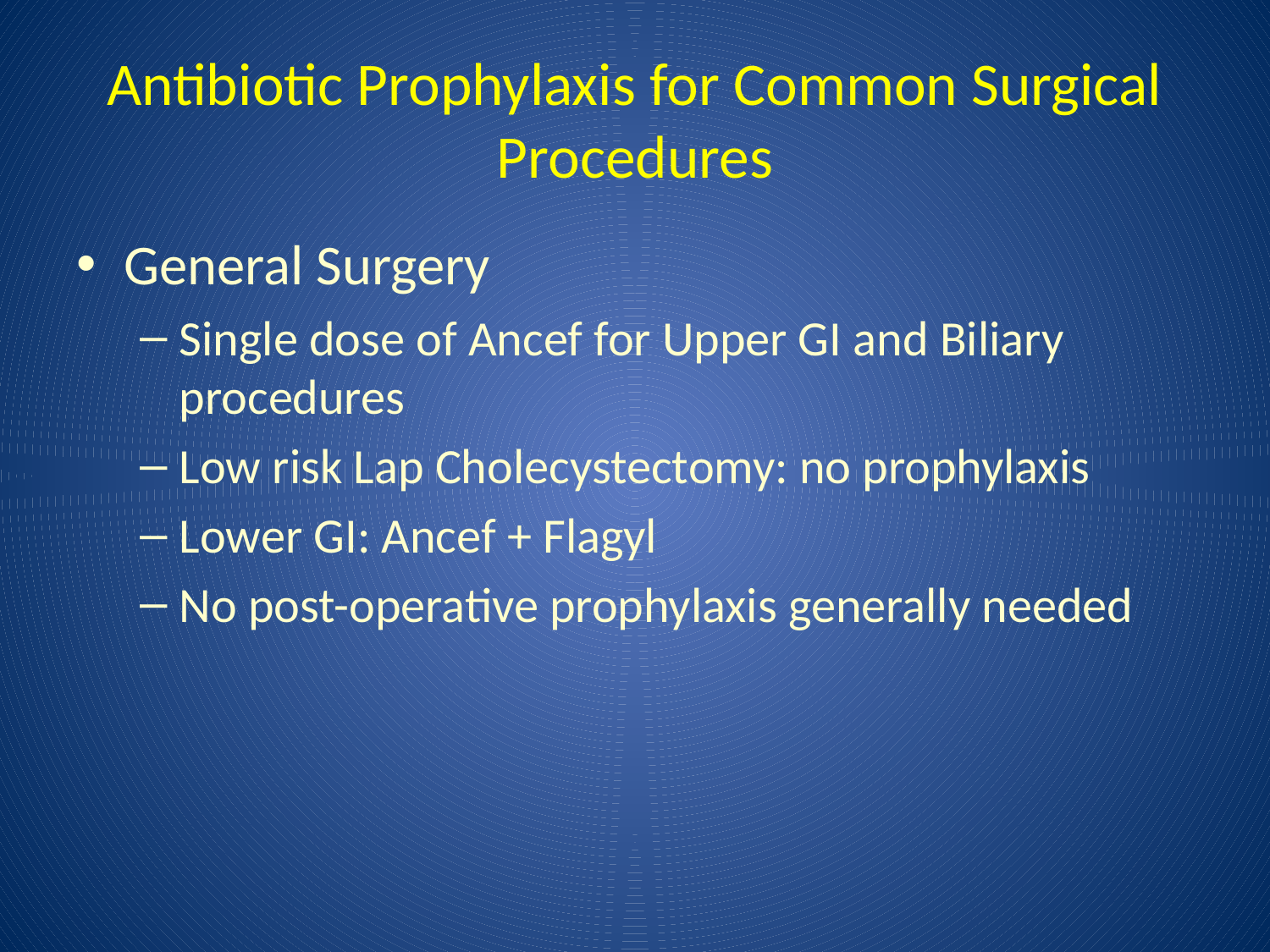

# Antibiotic Prophylaxis for Common Surgical Procedures
General Surgery
Single dose of Ancef for Upper GI and Biliary procedures
Low risk Lap Cholecystectomy: no prophylaxis
Lower GI: Ancef + Flagyl
No post-operative prophylaxis generally needed